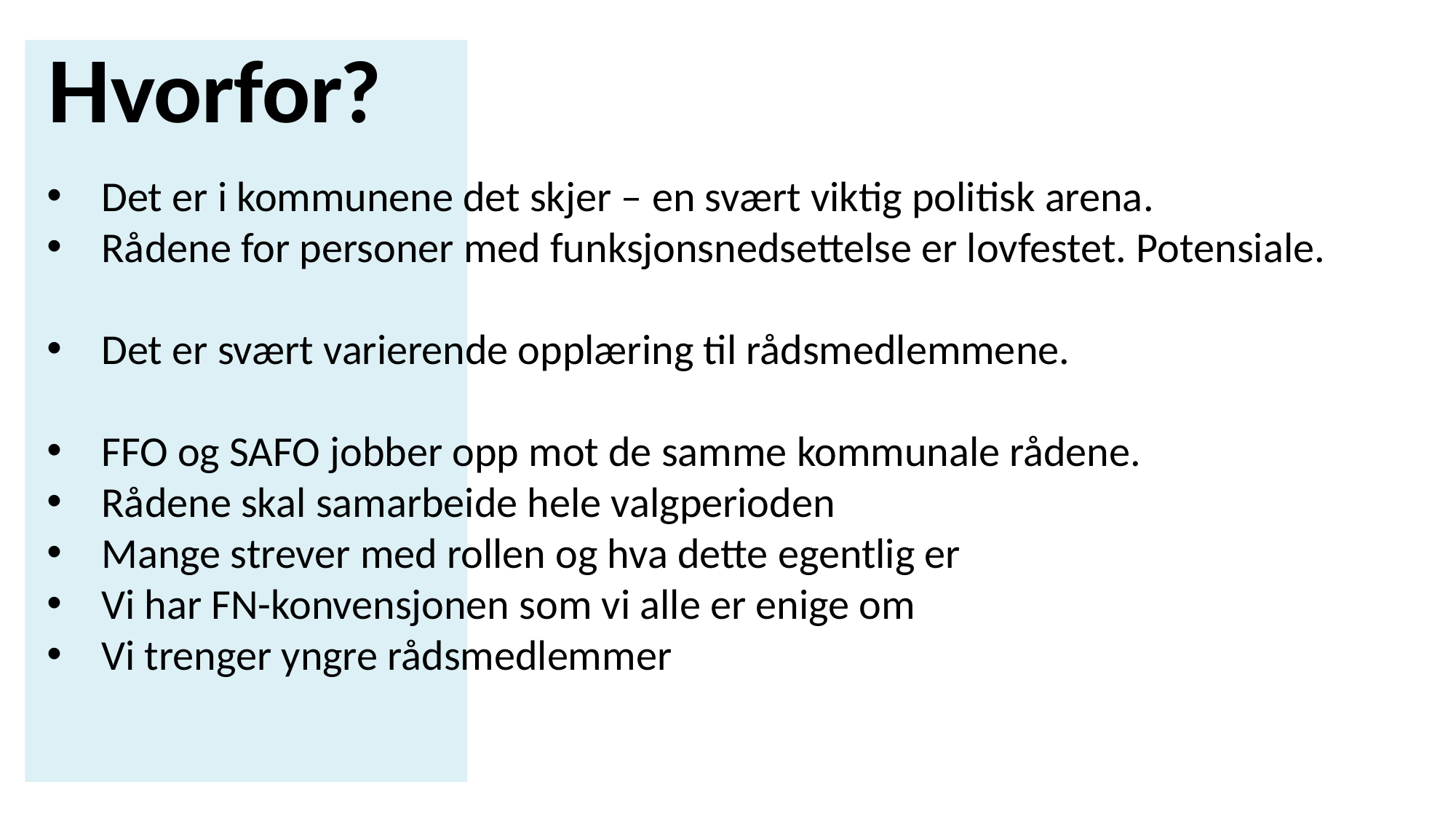

Hvorfor?

Det er i kommunene det skjer – en svært viktig politisk arena.
Rådene for personer med funksjonsnedsettelse er lovfestet. Potensiale.

Det er svært varierende opplæring til rådsmedlemmene.

FFO og SAFO jobber opp mot de samme kommunale rådene.
Rådene skal samarbeide hele valgperioden
Mange strever med rollen og hva dette egentlig er
Vi har FN-konvensjonen som vi alle er enige om
Vi trenger yngre rådsmedlemmer